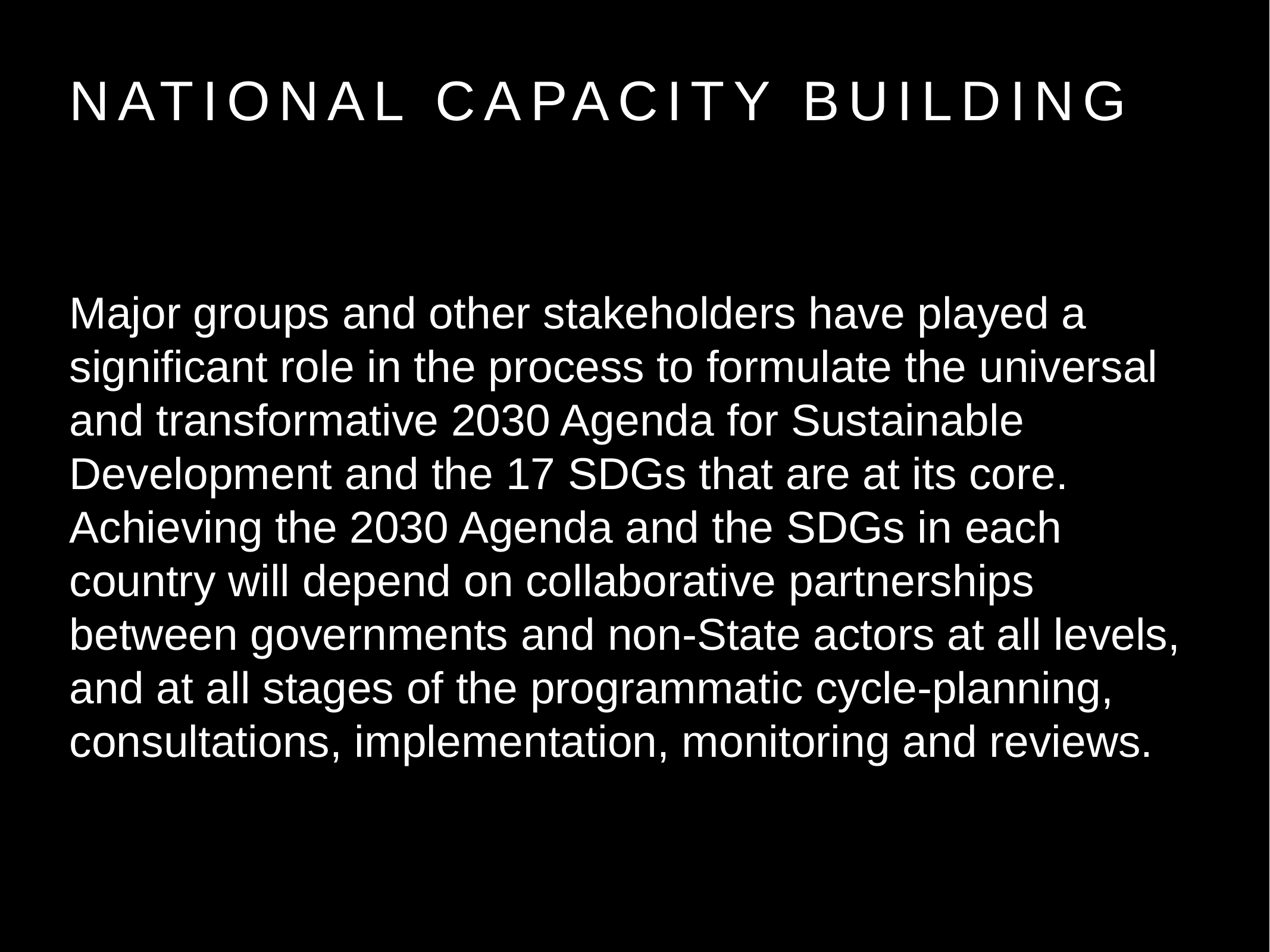

# National Capacity Building
Major groups and other stakeholders have played a significant role in the process to formulate the universal and transformative 2030 Agenda for Sustainable Development and the 17 SDGs that are at its core. Achieving the 2030 Agenda and the SDGs in each country will depend on collaborative partnerships between governments and non-State actors at all levels, and at all stages of the programmatic cycle-planning, consultations, implementation, monitoring and reviews.